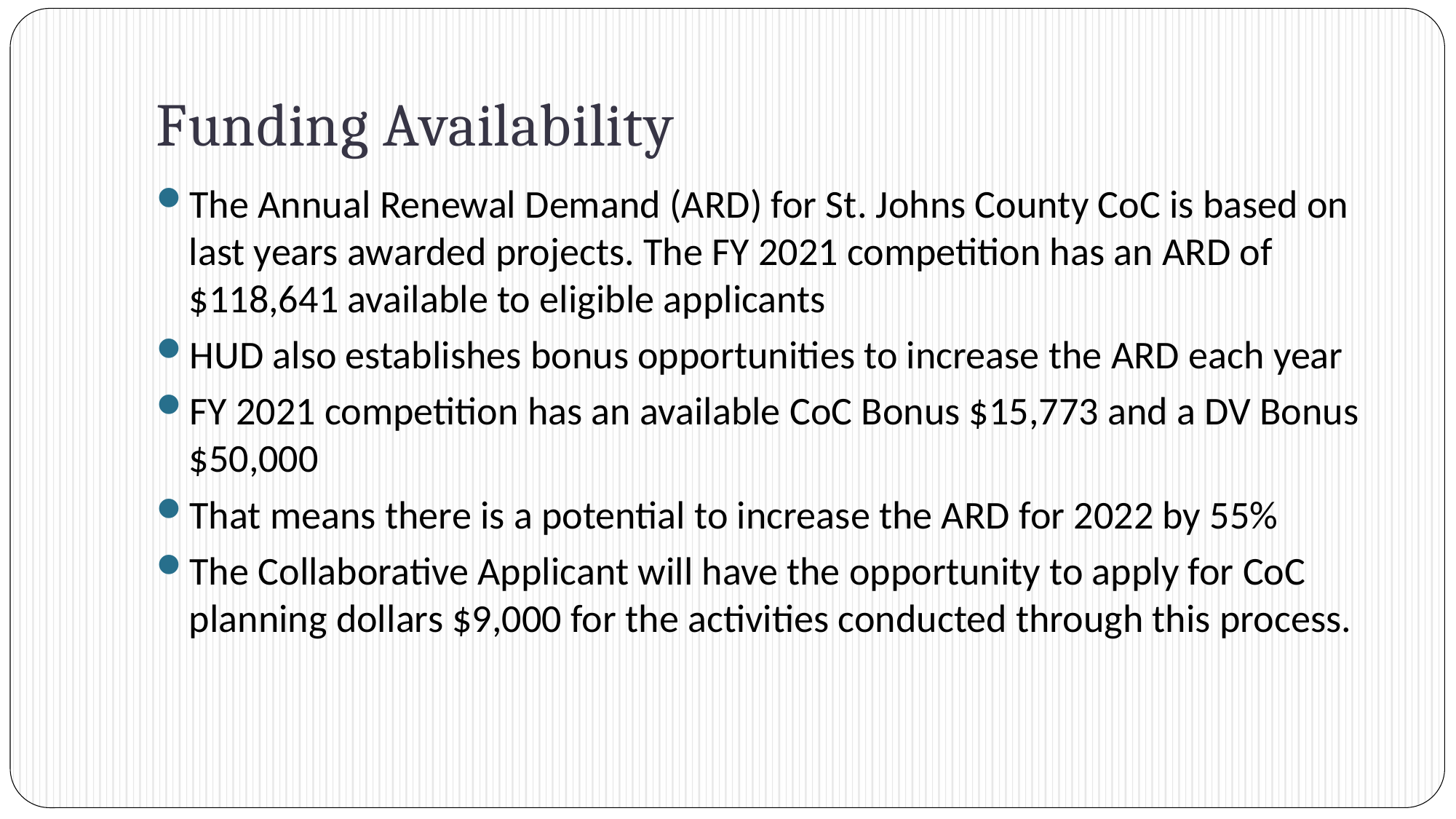

# Funding Availability
The Annual Renewal Demand (ARD) for St. Johns County CoC is based on last years awarded projects. The FY 2021 competition has an ARD of $118,641 available to eligible applicants
HUD also establishes bonus opportunities to increase the ARD each year
FY 2021 competition has an available CoC Bonus $15,773 and a DV Bonus $50,000
That means there is a potential to increase the ARD for 2022 by 55%
The Collaborative Applicant will have the opportunity to apply for CoC planning dollars $9,000 for the activities conducted through this process.